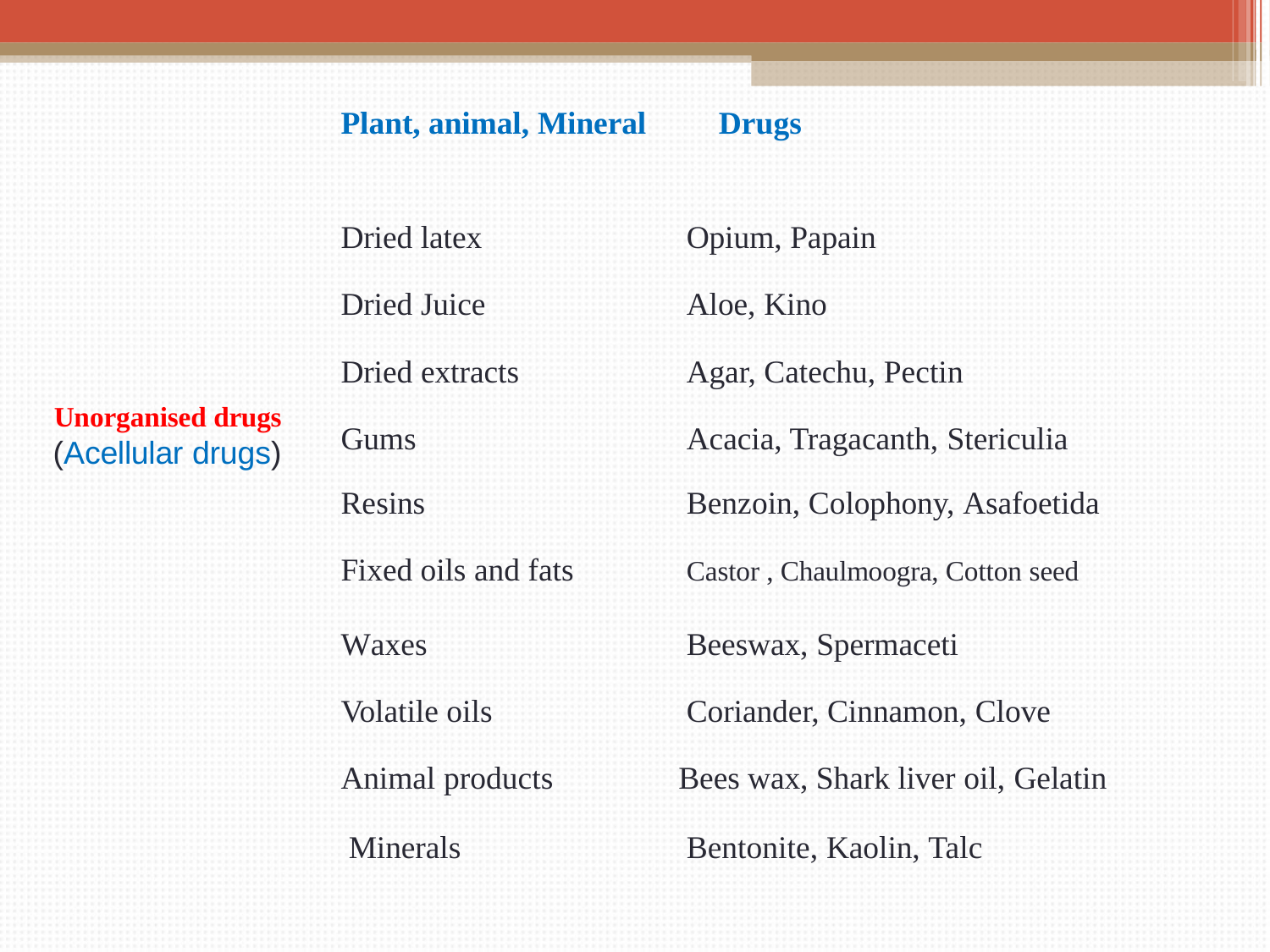

# Plant, animal, Mineral
Drugs
Dried latex
Opium, Papain
Dried Juice
Aloe, Kino
Dried extracts
Agar, Catechu, Pectin
Unorganised drugs
(Acellular drugs)
Gums
Resins
Acacia, Tragacanth, Stericulia
Benzoin, Colophony, Asafoetida
Fixed oils and fats
Castor , Chaulmoogra, Cotton seed
Waxes
Beeswax, Spermaceti
Volatile oils
Coriander, Cinnamon, Clove
Animal products
Bees wax, Shark liver oil, Gelatin
Minerals
Bentonite, Kaolin, Talc